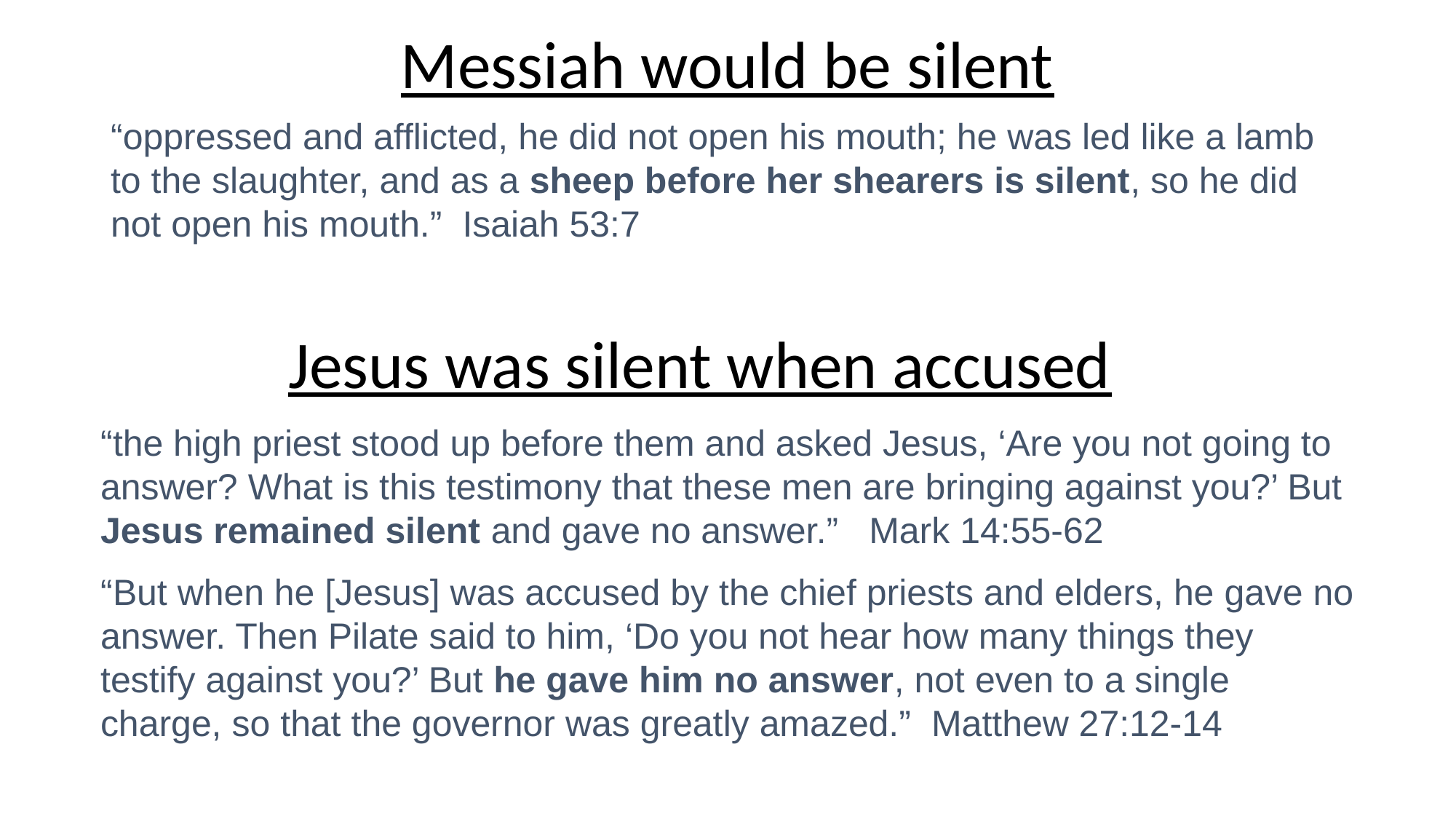

# Messiah would be silent
“oppressed and afflicted, he did not open his mouth; he was led like a lamb to the slaughter, and as a sheep before her shearers is silent, so he did not open his mouth.”  Isaiah 53:7
Jesus was silent when accused
“the high priest stood up before them and asked Jesus, ‘Are you not going to answer? What is this testimony that these men are bringing against you?’ But Jesus remained silent and gave no answer.”   Mark 14:55-62
“But when he [Jesus] was accused by the chief priests and elders, he gave no answer. Then Pilate said to him, ‘Do you not hear how many things they testify against you?’ But he gave him no answer, not even to a single charge, so that the governor was greatly amazed.”  Matthew 27:12-14